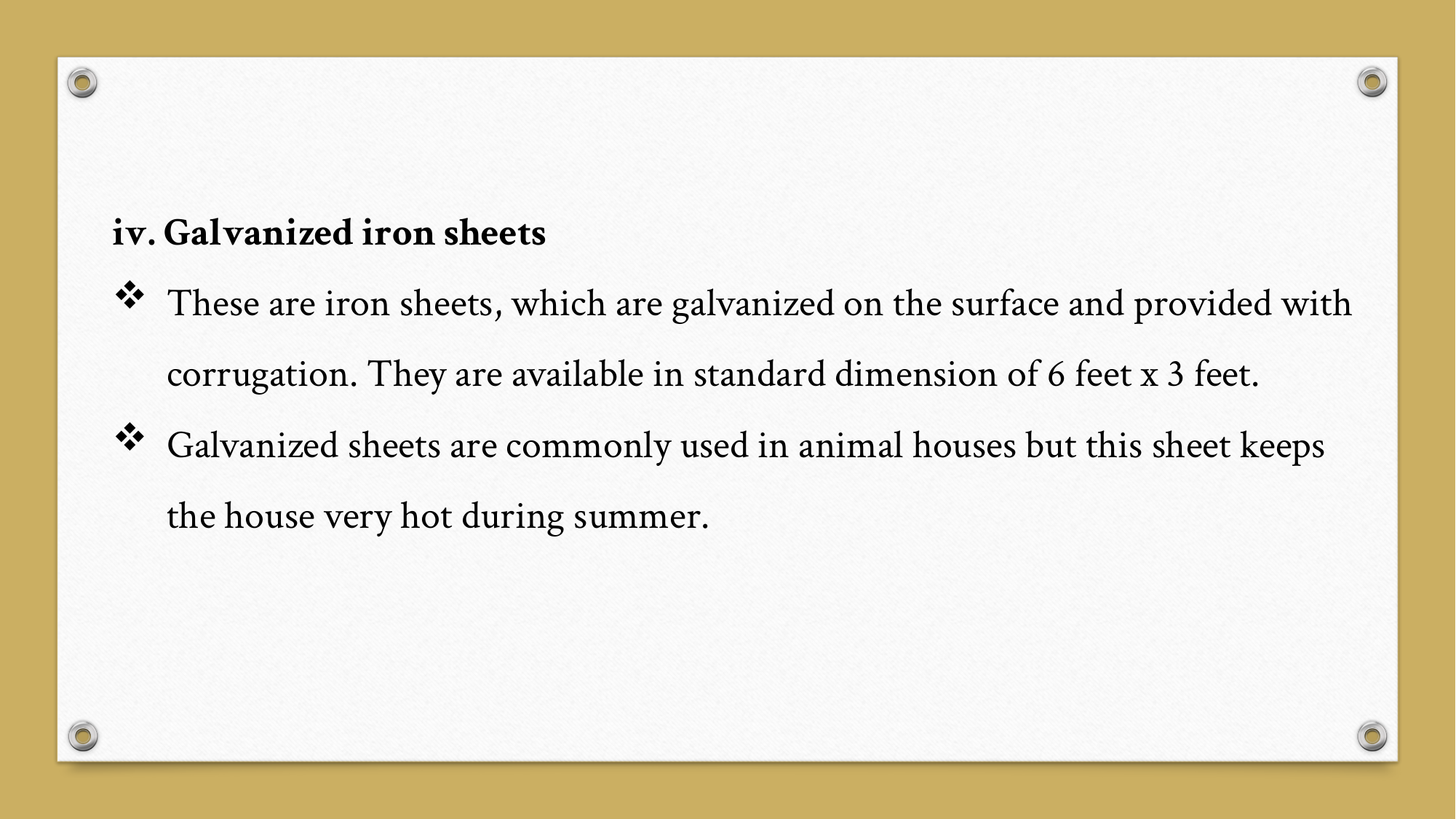

iv. Galvanized iron sheets
These are iron sheets, which are galvanized on the surface and provided with corrugation. They are available in standard dimension of 6 feet x 3 feet.
Galvanized sheets are commonly used in animal houses but this sheet keeps the house very hot during summer.